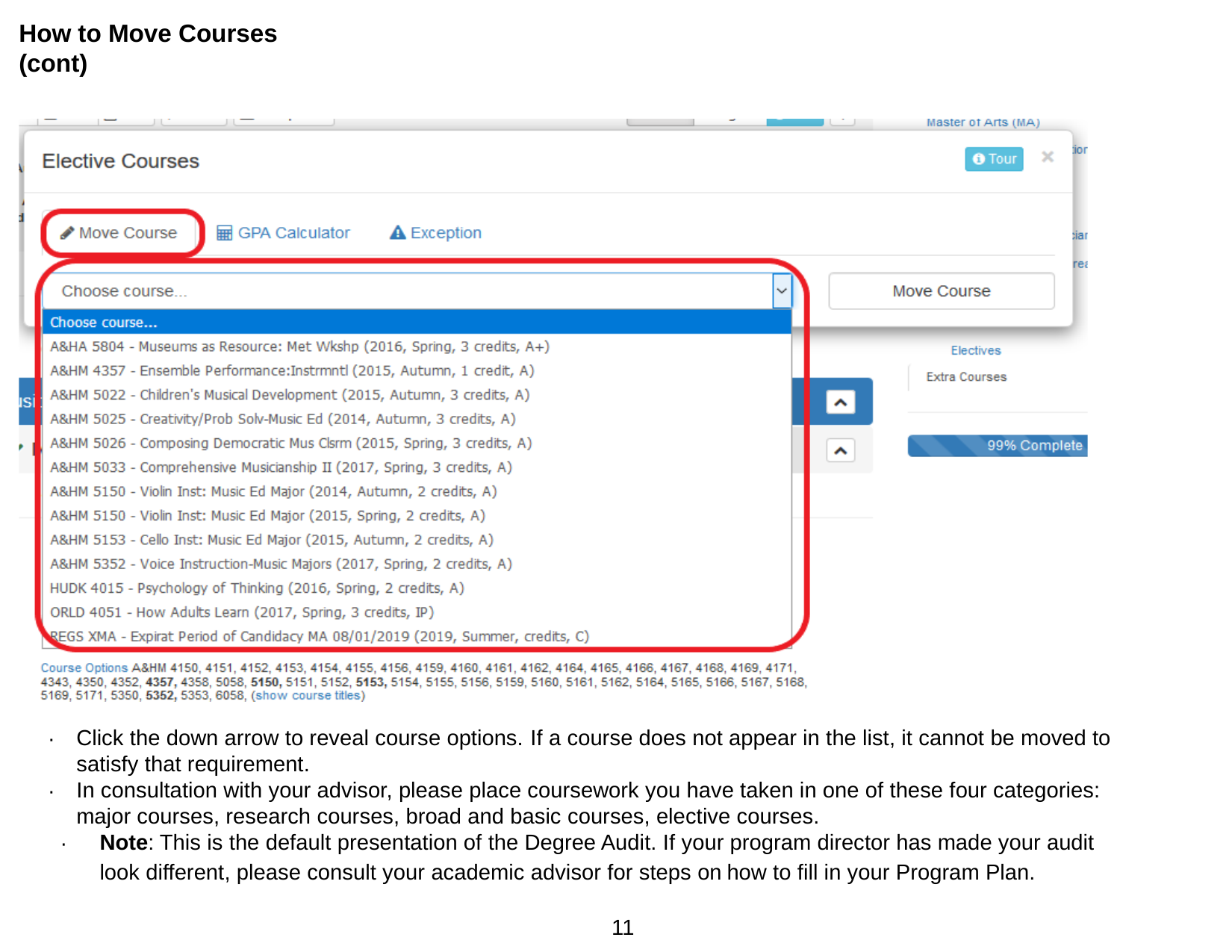

How to Move Courses (cont)

Click the down arrow to reveal course options. If a course does not appear in the list, it cannot be moved to  satisfy that requirement.
In consultation with your advisor, please place coursework you have taken in one of these four categories:  major courses, research courses, broad and basic courses, elective courses.
Note: This is the default presentation of the Degree Audit. If your program director has made your audit look different, please consult your academic advisor for steps on how to fill in your Program Plan.
11